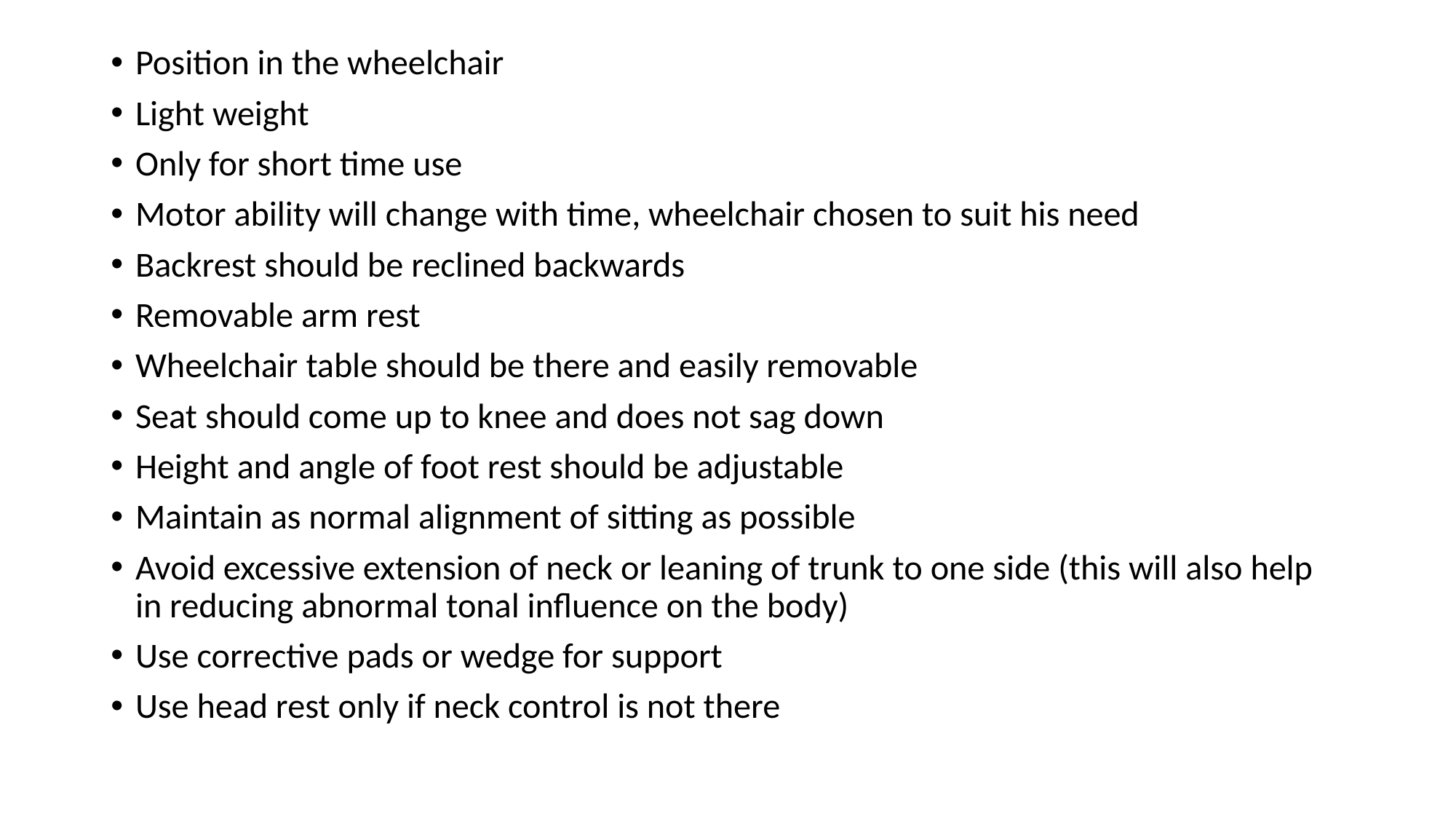

Position in the wheelchair
Light weight
Only for short time use
Motor ability will change with time, wheelchair chosen to suit his need
Backrest should be reclined backwards
Removable arm rest
Wheelchair table should be there and easily removable
Seat should come up to knee and does not sag down
Height and angle of foot rest should be adjustable
Maintain as normal alignment of sitting as possible
Avoid excessive extension of neck or leaning of trunk to one side (this will also help in reducing abnormal tonal influence on the body)
Use corrective pads or wedge for support
Use head rest only if neck control is not there